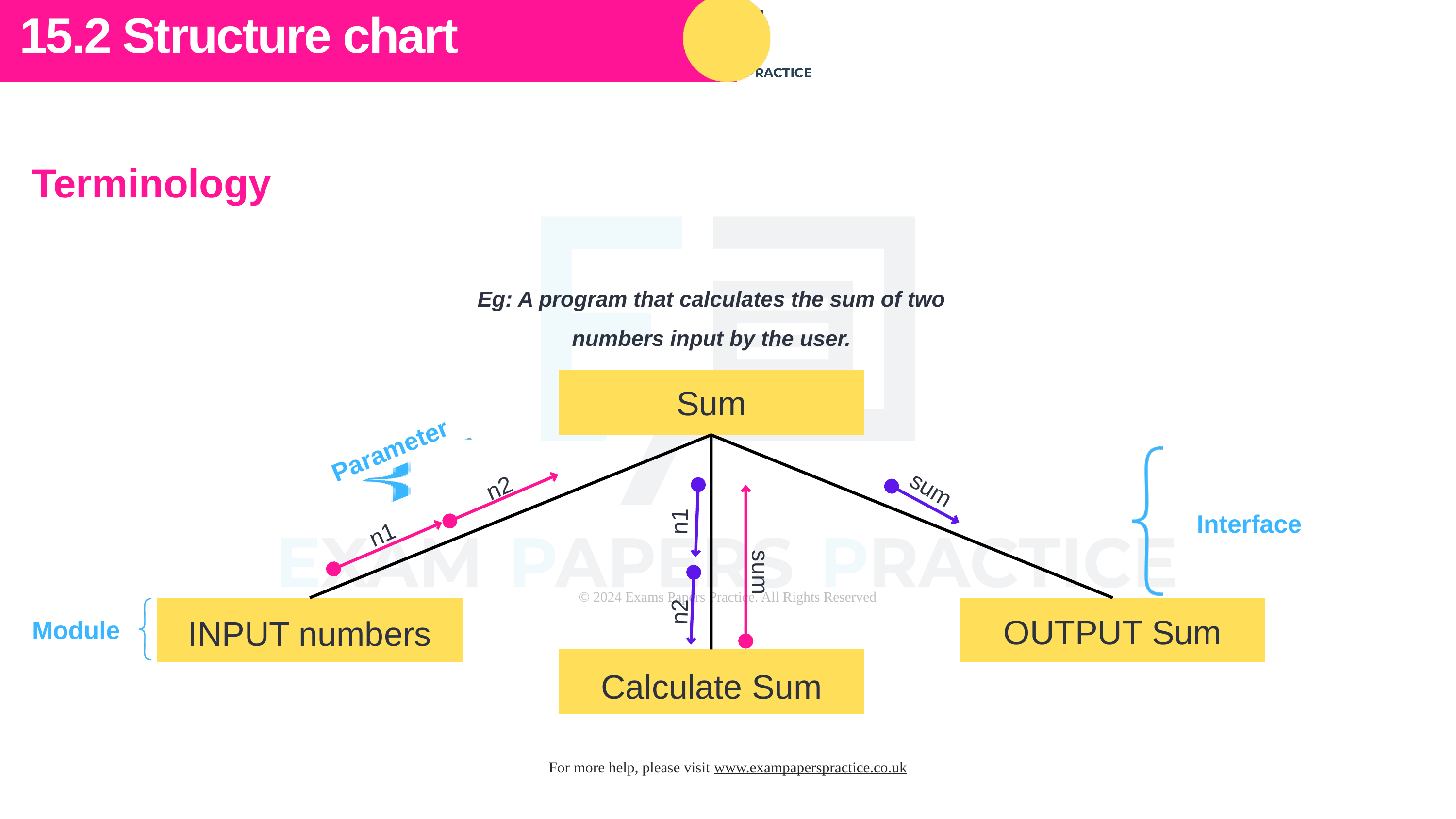

Subtopic 1
15.2 Structure chart
Terminology
Eg: A program that calculates the sum of two numbers input by the user.
Sum

Parameter

n2
sum

Interface
n1
n1

sum

OUTPUT Sum
INPUT numbers
n2

Module
Calculate Sum